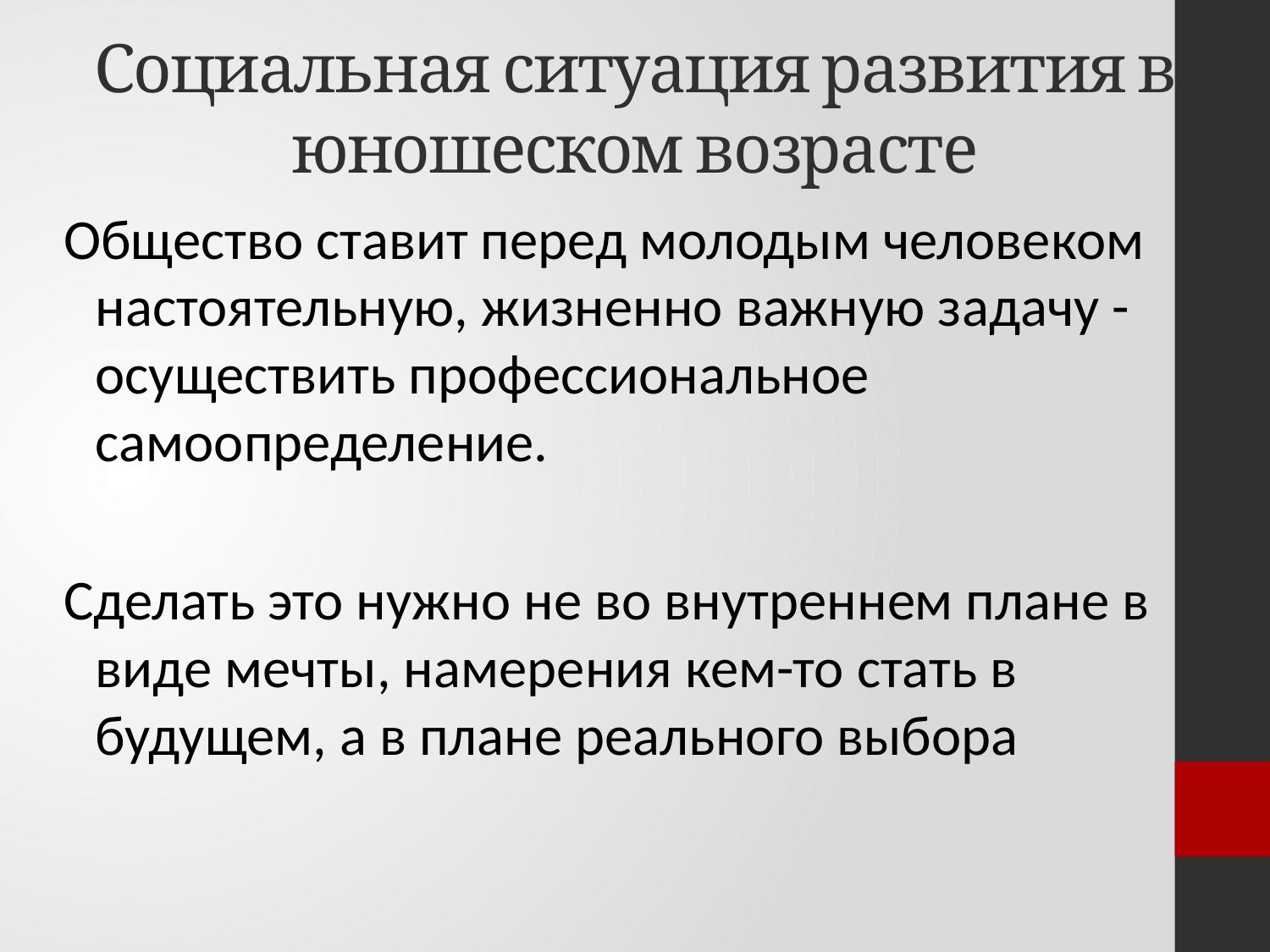

# Социальная ситуация развития в юношеском возрасте
Общество ставит перед молодым человеком настоятельную, жизненно важную задачу - осуществить профессиональное самоопределение.

Сделать это нужно не во внутреннем плане в виде мечты, намерения кем-то стать в будущем, а в плане реального выбора